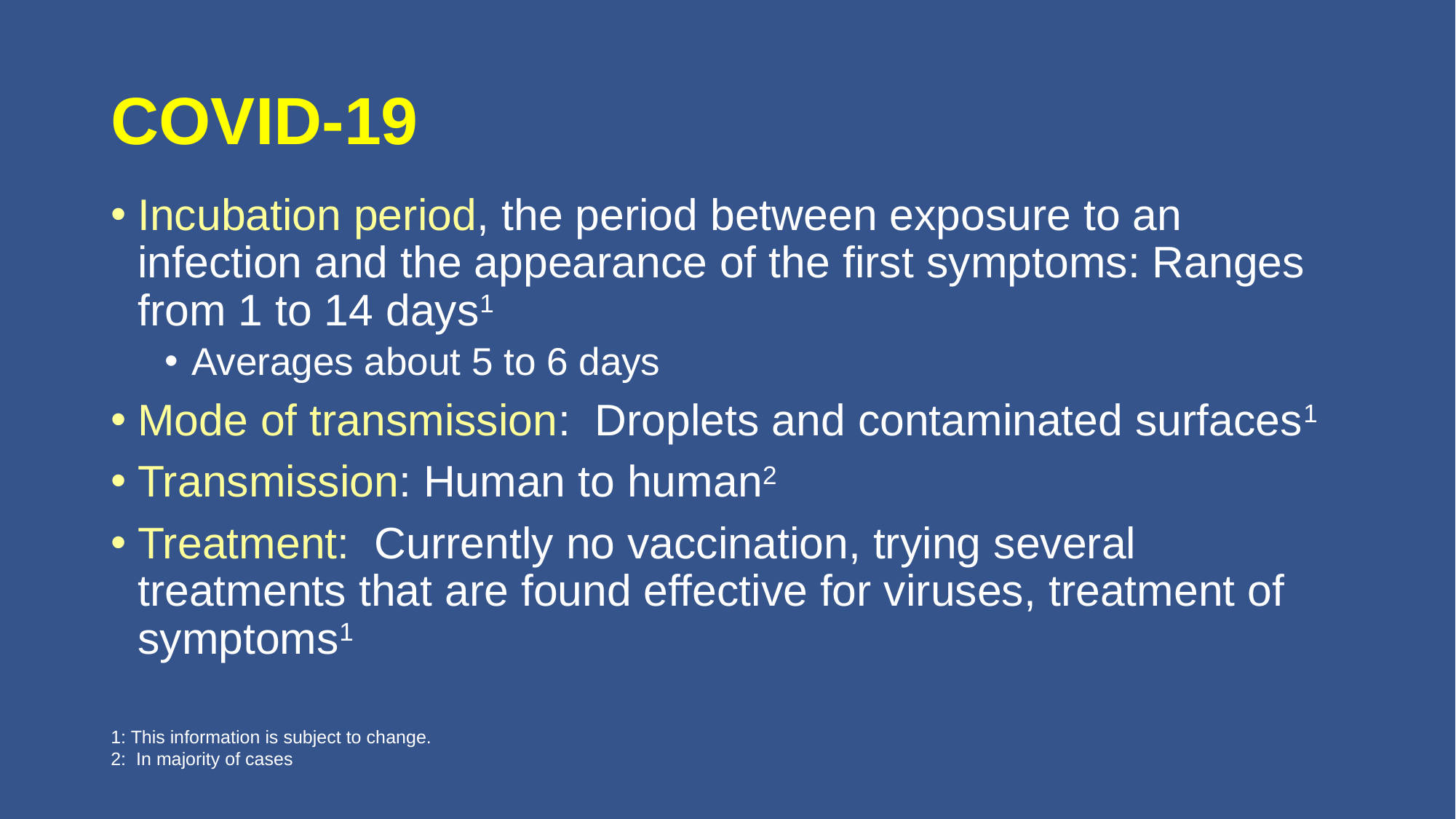

# COVID-19
Incubation period, the period between exposure to an infection and the appearance of the first symptoms: Ranges from 1 to 14 days1
Averages about 5 to 6 days
Mode of transmission:  Droplets and contaminated surfaces1
Transmission: Human to human2
Treatment:  Currently no vaccination, trying several treatments that are found effective for viruses, treatment of symptoms1

1: This information is subject to change.
2:  In majority of cases